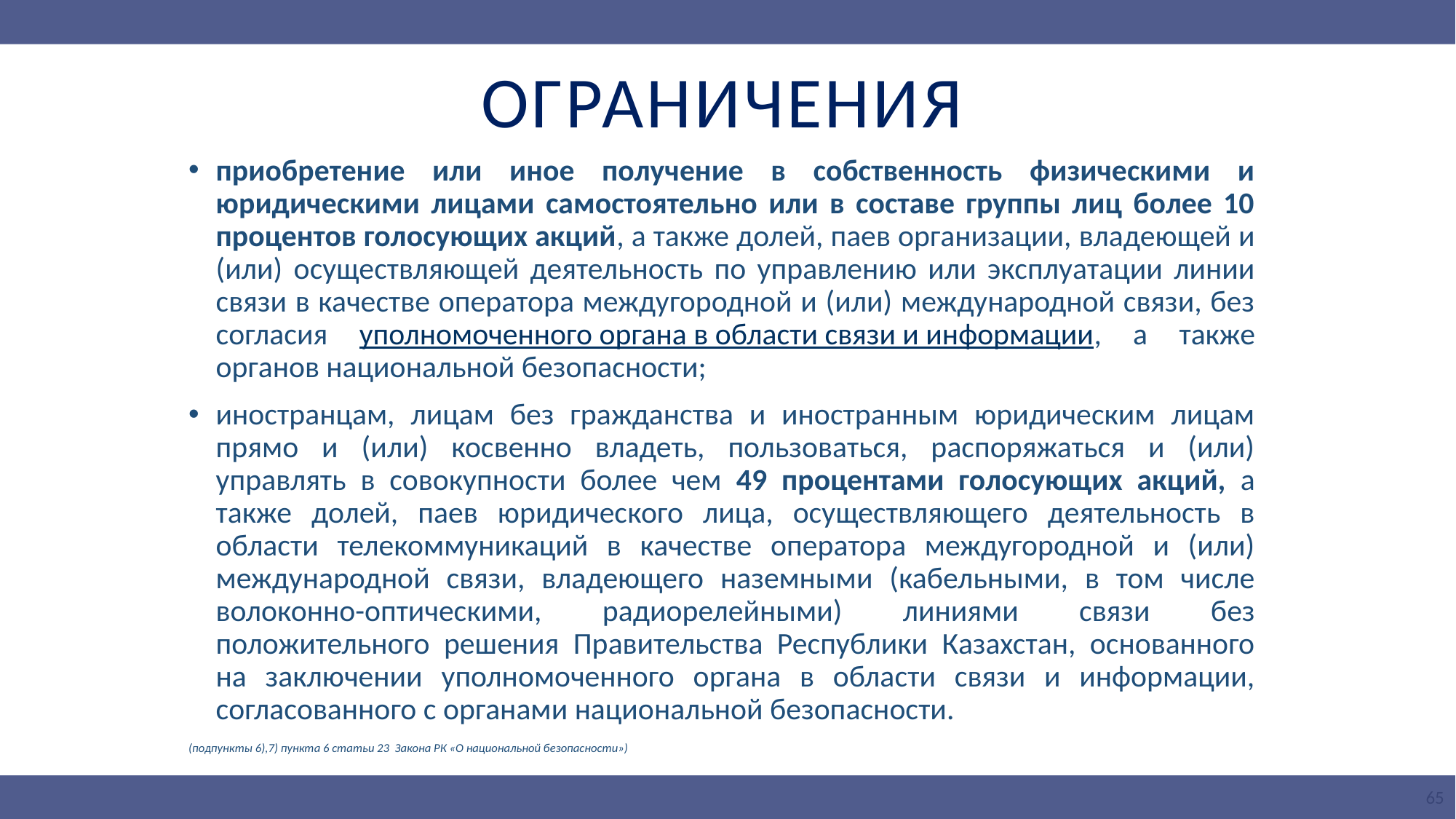

# ОГРАНИЧЕНИЯ
приобретение или иное получение в собственность физическими и юридическими лицами самостоятельно или в составе группы лиц более 10 процентов голосующих акций, а также долей, паев организации, владеющей и (или) осуществляющей деятельность по управлению или эксплуатации линии связи в качестве оператора междугородной и (или) международной связи, без согласия уполномоченного органа в области связи и информации, а также органов национальной безопасности;
иностранцам, лицам без гражданства и иностранным юридическим лицам прямо и (или) косвенно владеть, пользоваться, распоряжаться и (или) управлять в совокупности более чем 49 процентами голосующих акций, а также долей, паев юридического лица, осуществляющего деятельность в области телекоммуникаций в качестве оператора междугородной и (или) международной связи, владеющего наземными (кабельными, в том числе волоконно-оптическими, радиорелейными) линиями связи без положительного решения Правительства Республики Казахстан, основанного на заключении уполномоченного органа в области связи и информации, согласованного с органами национальной безопасности.
(подпункты 6),7) пункта 6 статьи 23  Закона РК «О национальной безопасности»)

65